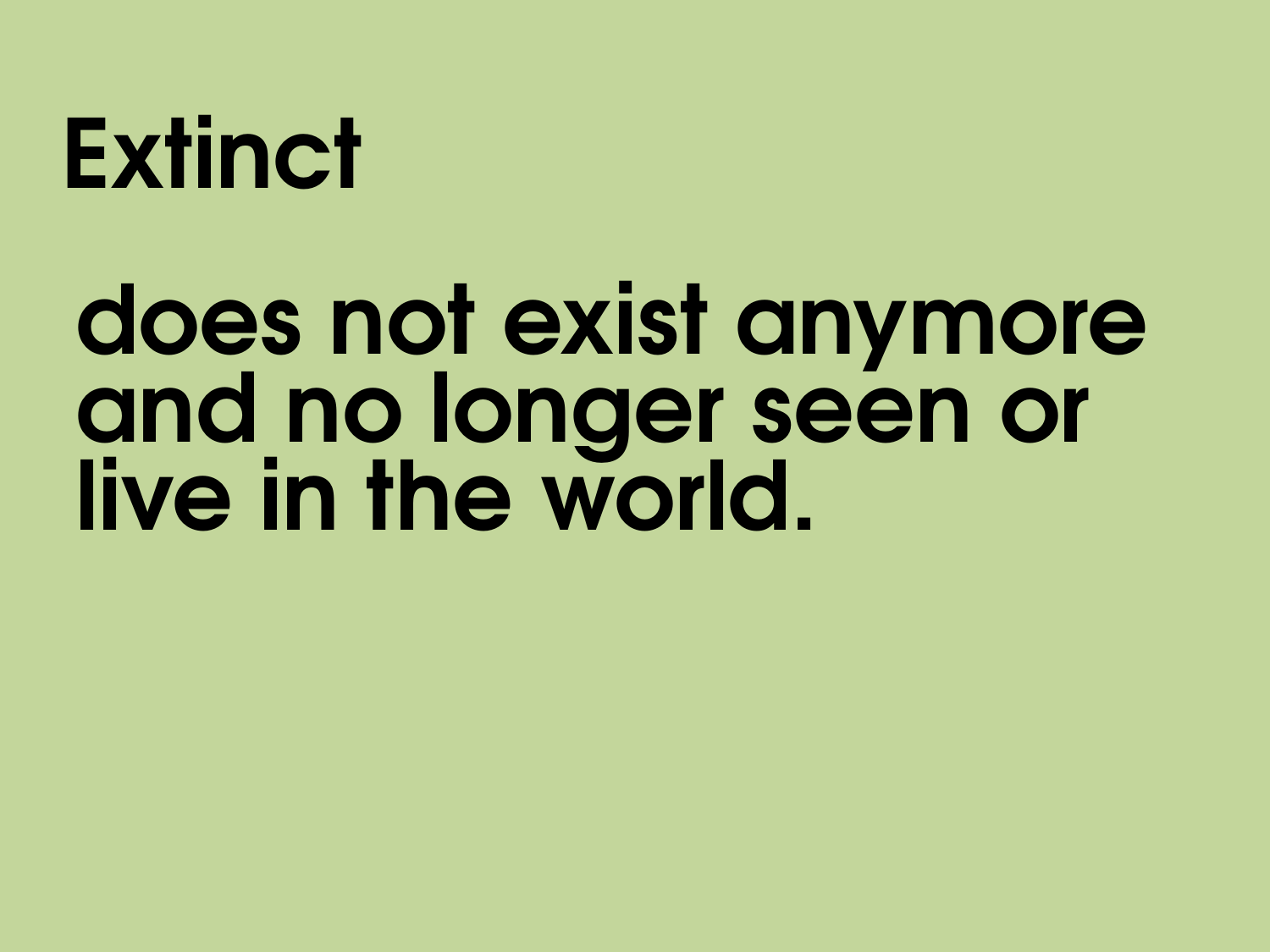

Extinct
does not exist anymore and no longer seen or live in the world.